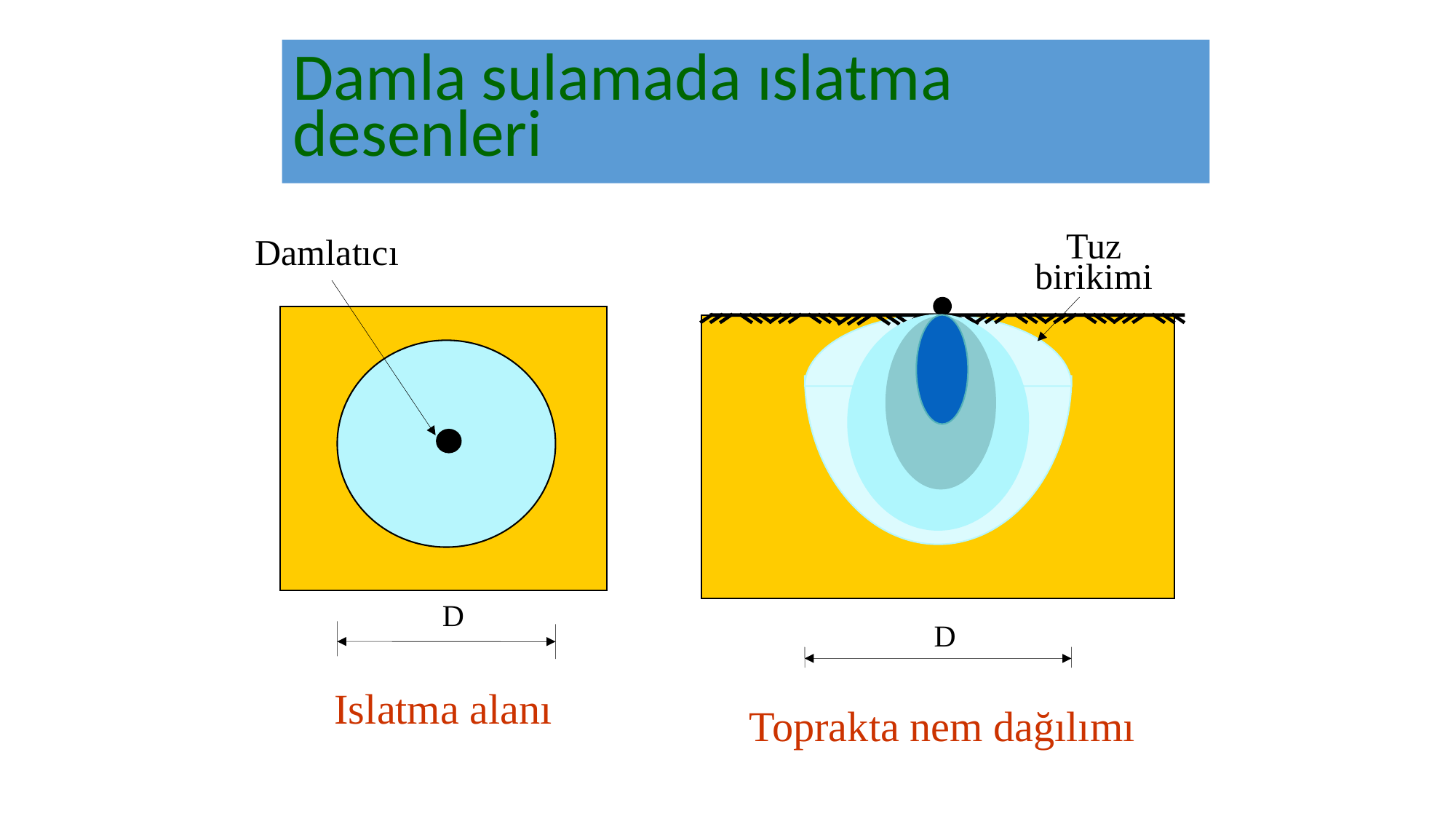

# Damla sulamada ıslatma desenleri

Tuz
birikimi
Damlatıcı

D

D

Islatma alanı
Toprakta nem dağılımı